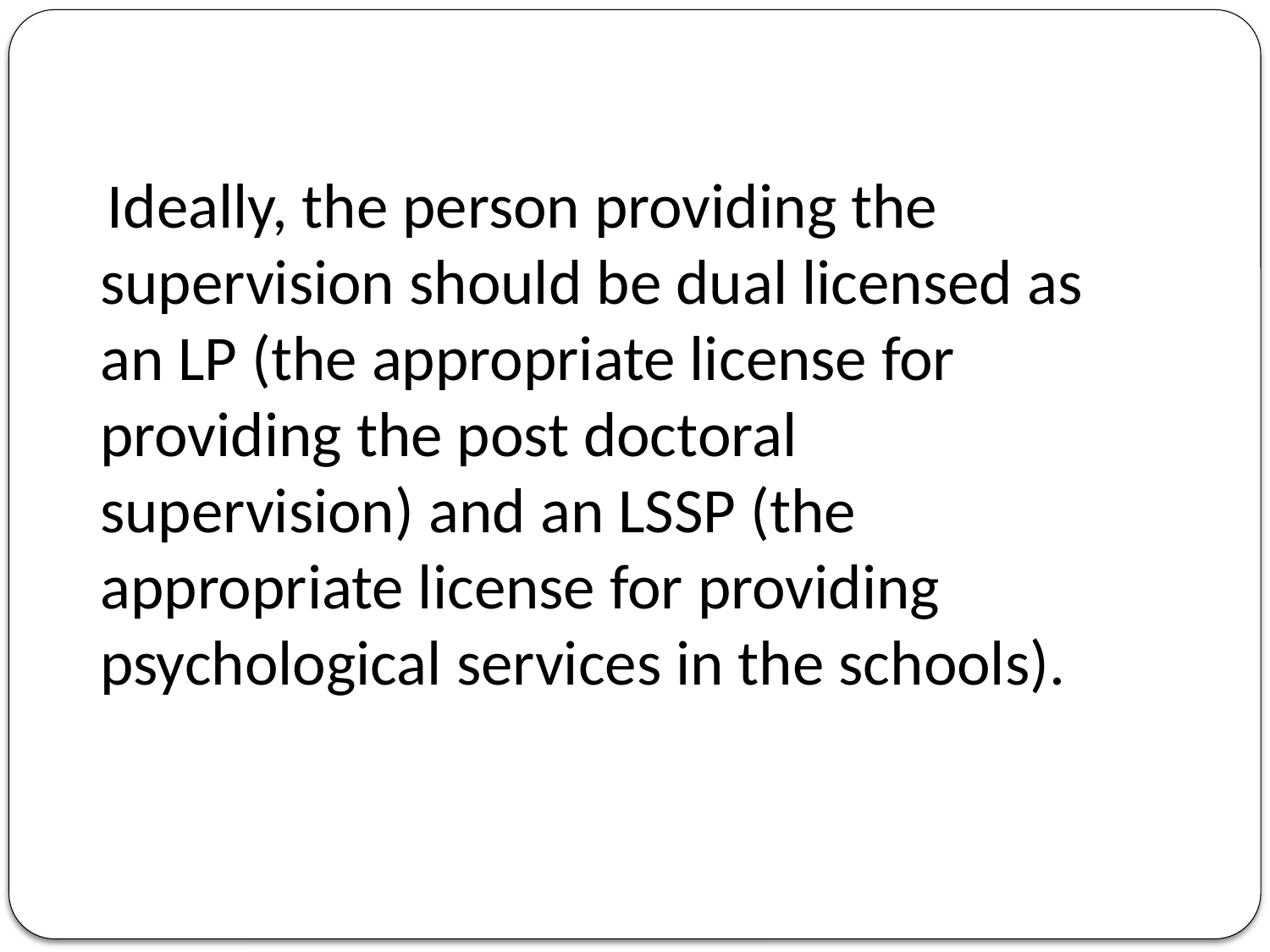

Ideally, the person providing the supervision should be dual licensed as an LP (the appropriate license for providing the post doctoral supervision) and an LSSP (the appropriate license for providing psychological services in the schools).